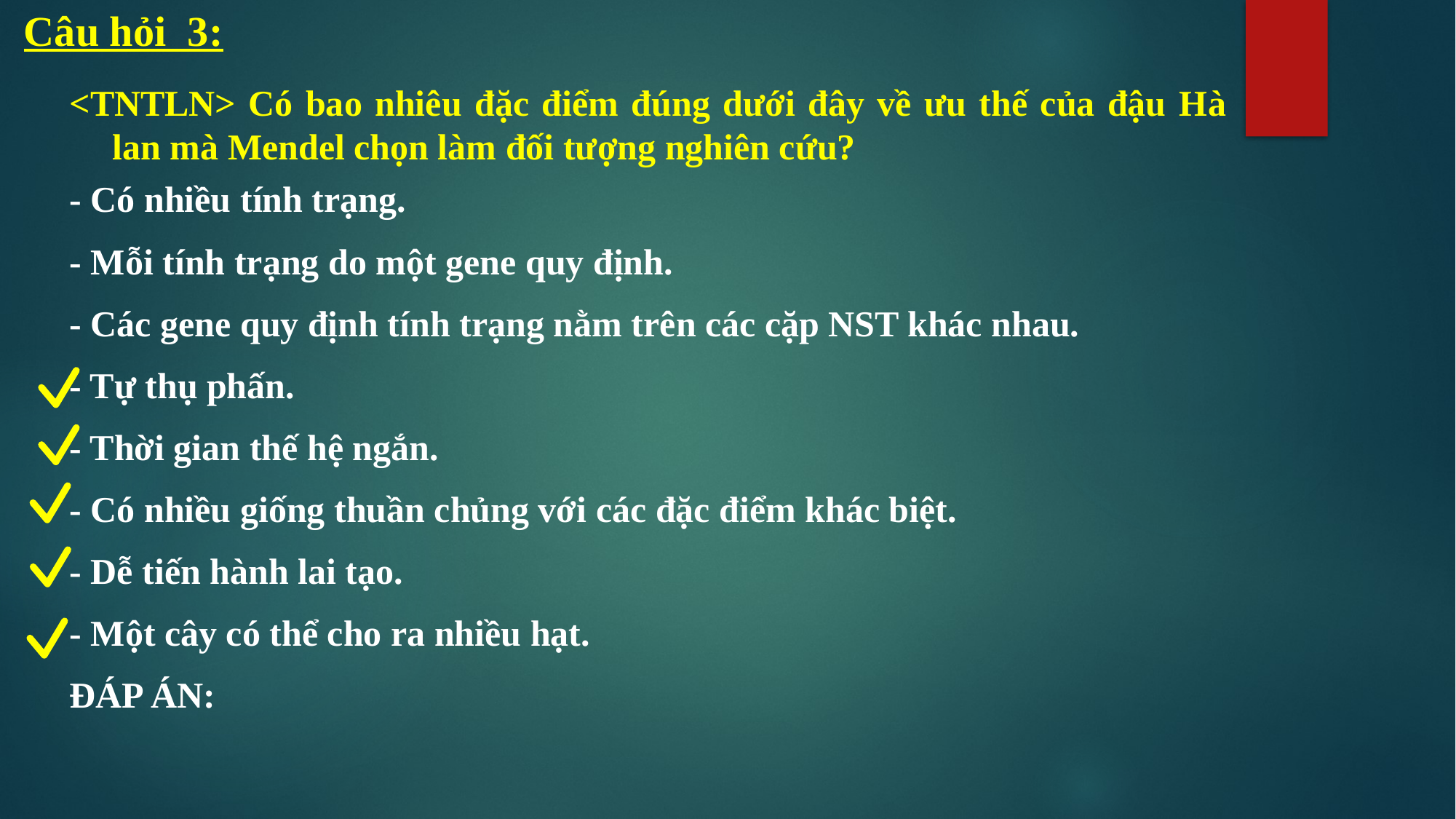

Câu hỏi  3:
<TNTLN> Có bao nhiêu đặc điểm đúng dưới đây về ưu thế của đậu Hà lan mà Mendel chọn làm đối tượng nghiên cứu?
- Có nhiều tính trạng.
- Mỗi tính trạng do một gene quy định.
- Các gene quy định tính trạng nằm trên các cặp NST khác nhau.
- Tự thụ phấn.
- Thời gian thế hệ ngắn.
- Có nhiều giống thuần chủng với các đặc điểm khác biệt.
- Dễ tiến hành lai tạo.
- Một cây có thể cho ra nhiều hạt.
ĐÁP ÁN: